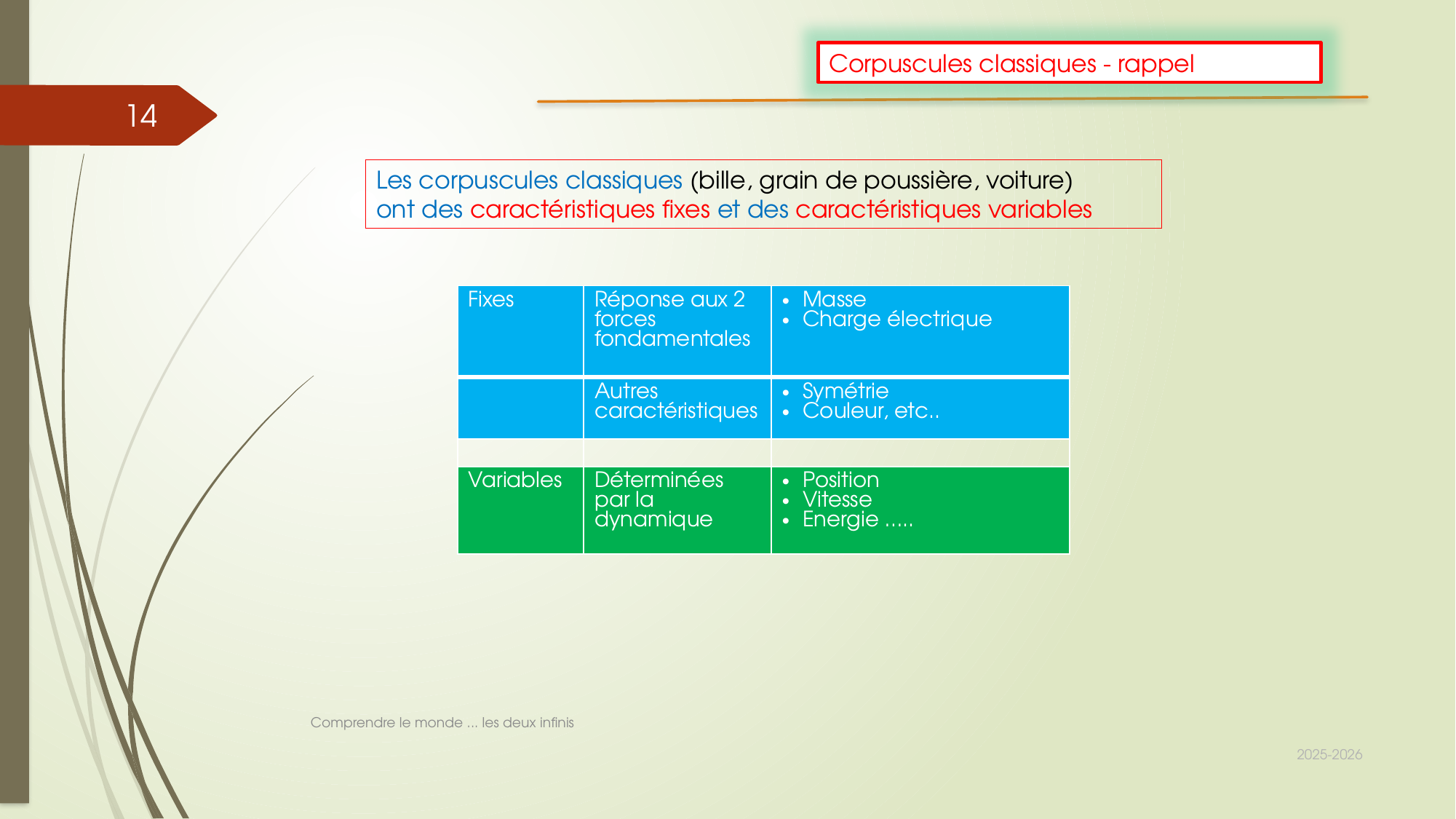

Corpuscules classiques - rappel
14
Les corpuscules classiques (bille, grain de poussière, voiture)
ont des caractéristiques fixes et des caractéristiques variables
| Fixes | Réponse aux 2 forces fondamentales | Masse Charge électrique |
| --- | --- | --- |
|  | Autres caractéristiques | Symétrie Couleur, etc.. |
|  |  |  |
| Variables | Déterminées par la dynamique | Position Vitesse Energie ….. |
Comprendre le monde ... les deux infinis
2025-2026